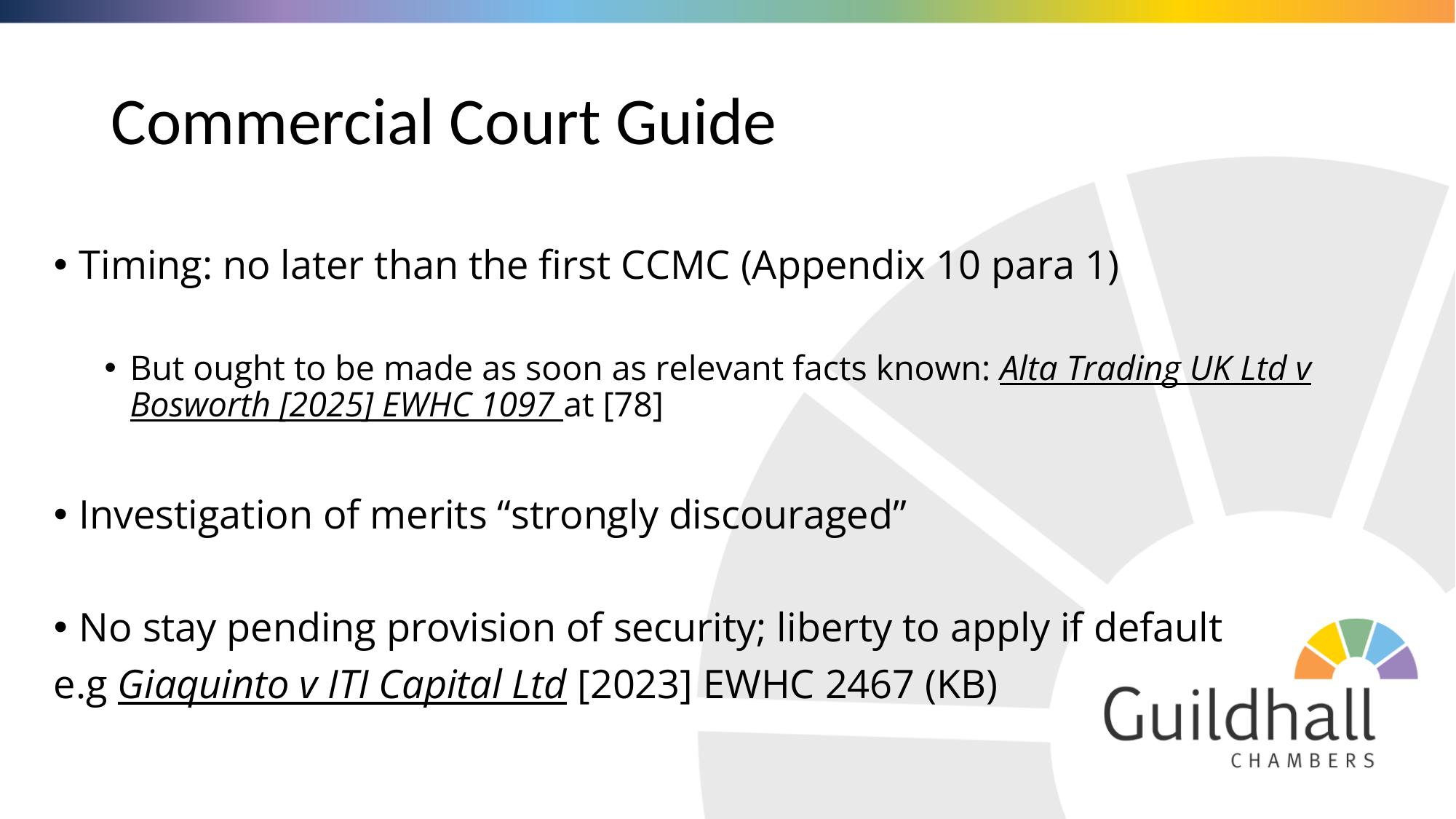

# Commercial Court Guide
Timing: no later than the first CCMC (Appendix 10 para 1)

But ought to be made as soon as relevant facts known: Alta Trading UK Ltd v Bosworth [2025] EWHC 1097 at [78]

Investigation of merits “strongly discouraged”

No stay pending provision of security; liberty to apply if default
e.g Giaquinto v ITI Capital Ltd [2023] EWHC 2467 (KB)